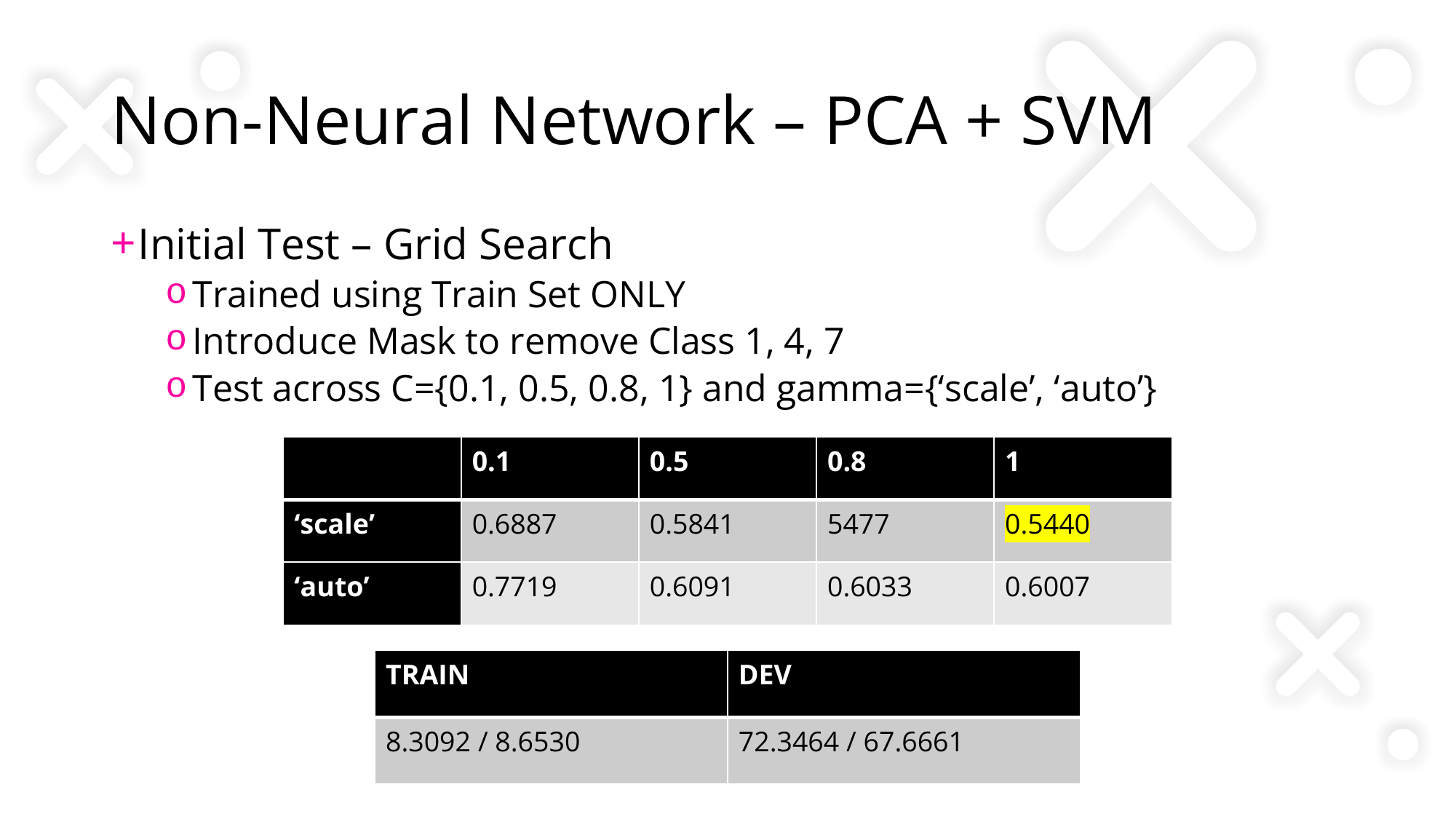

# Non-Neural Network – PCA + SVM
Initial Test – Grid Search
Trained using Train Set ONLY
Introduce Mask to remove Class 1, 4, 7
Test across C={0.1, 0.5, 0.8, 1} and gamma={‘scale’, ‘auto’}
|  | 0.1 | 0.5 | 0.8 | 1 |
| --- | --- | --- | --- | --- |
| ‘scale’ | 0.6887 | 0.5841 | 5477 | 0.5440 |
| ‘auto’ | 0.7719 | 0.6091 | 0.6033 | 0.6007 |
| TRAIN | DEV |
| --- | --- |
| 8.3092 / 8.6530 | 72.3464 / 67.6661 |